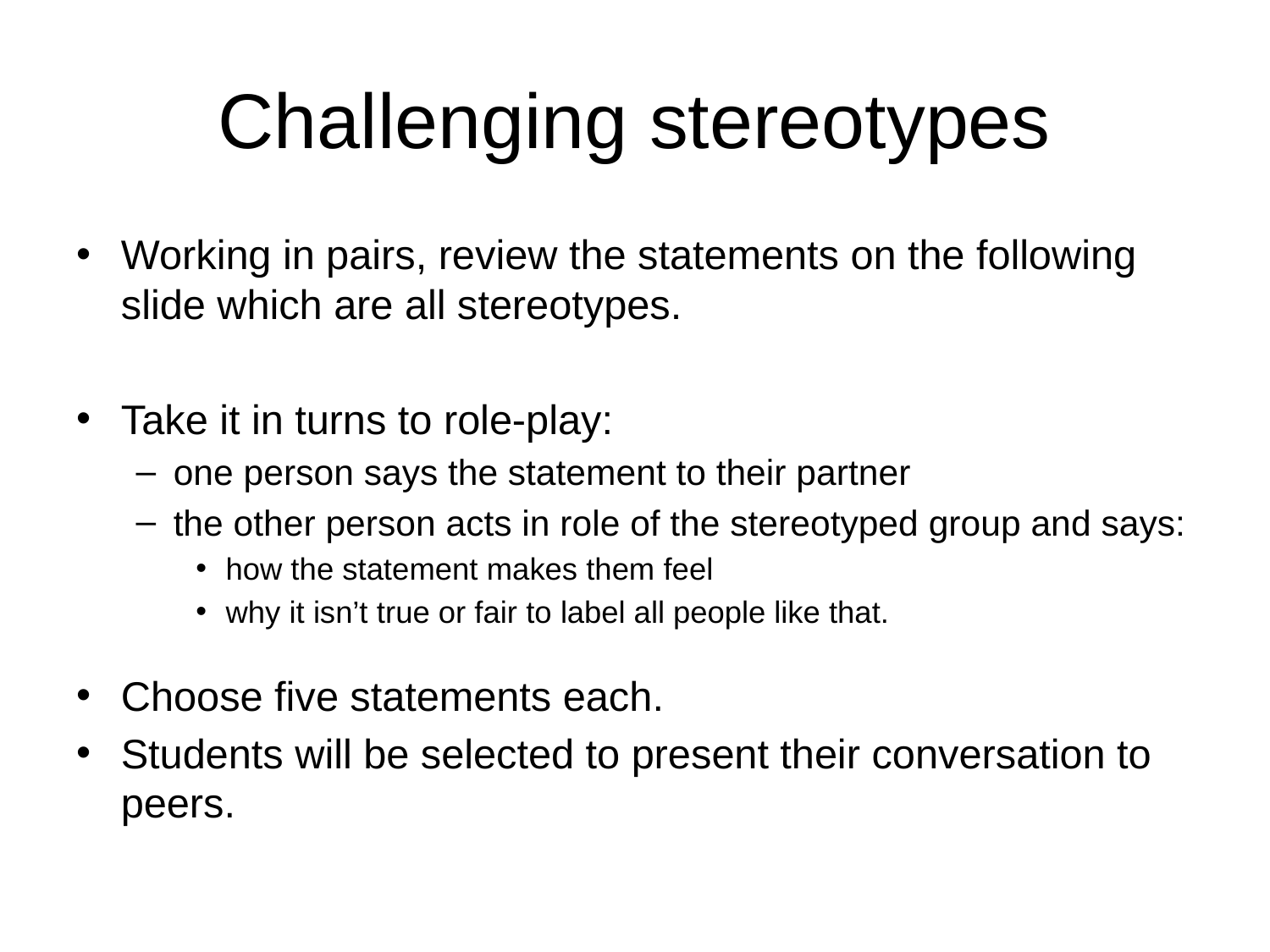

Challenging stereotypes
Working in pairs, review the statements on the following slide which are all stereotypes.

Take it in turns to role-play:
one person says the statement to their partner
the other person acts in role of the stereotyped group and says:
how the statement makes them feel
why it isn’t true or fair to label all people like that.

Choose five statements each.
Students will be selected to present their conversation to peers.